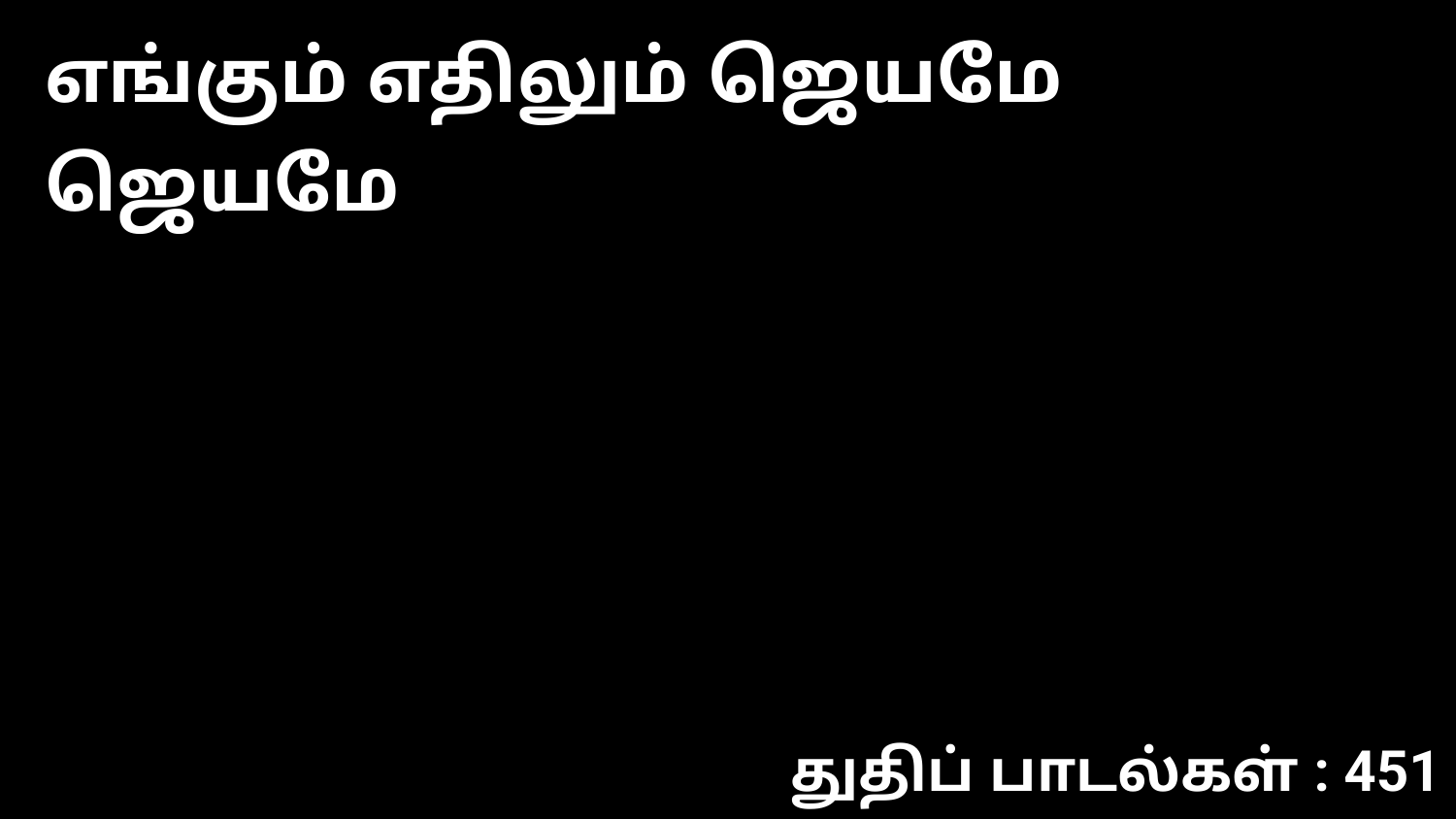

எங்கும் எதிலும் ஜெயமே ஜெயமே
துதிப் பாடல்கள் : 451